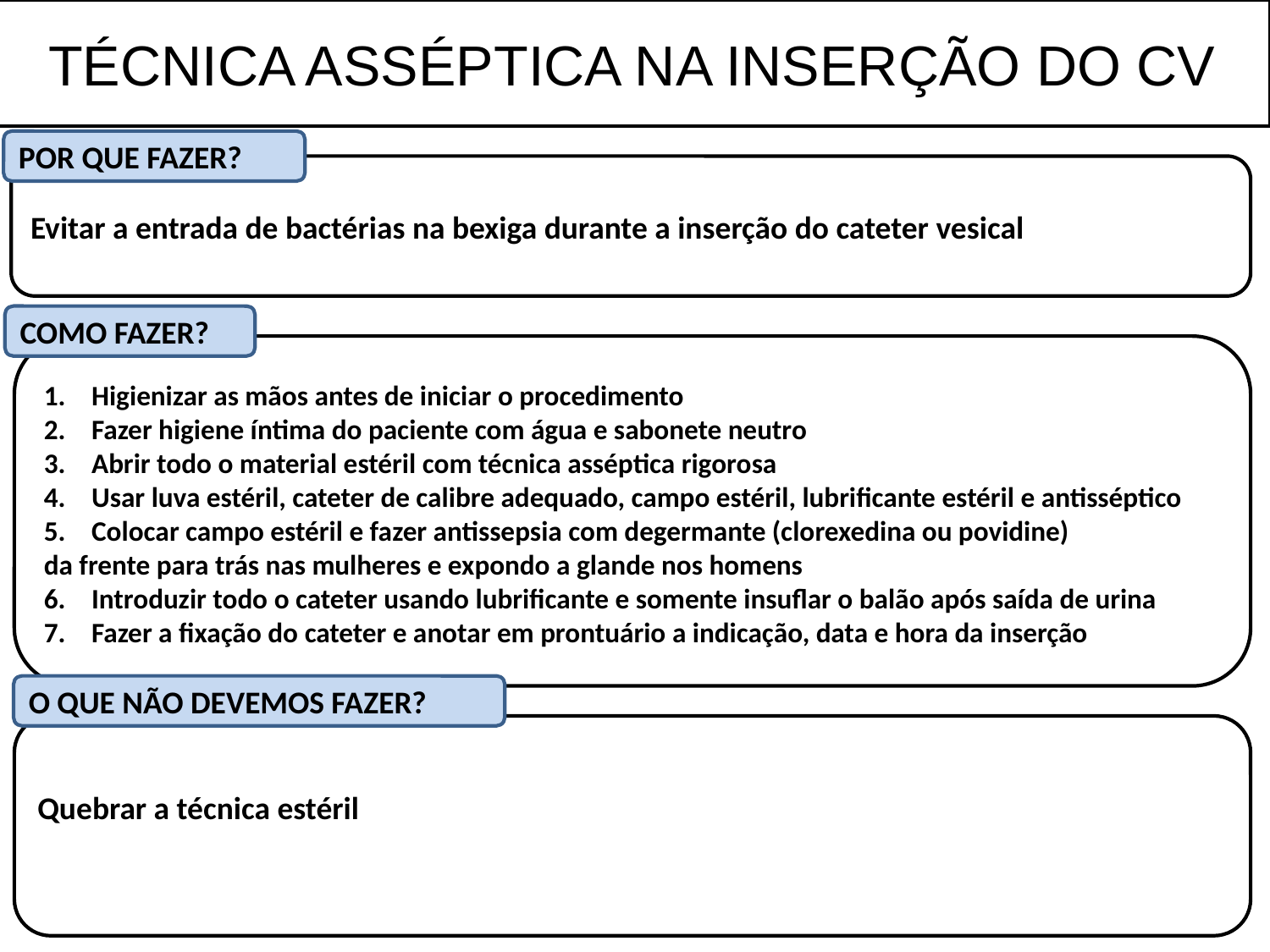

TÉCNICA ASSÉPTICA NA INSERÇÃO DO CV
POR QUE FAZER?
Evitar a entrada de bactérias na bexiga durante a inserção do cateter vesical
COMO FAZER?

Higienizar as mãos antes de iniciar o procedimento
Fazer higiene íntima do paciente com água e sabonete neutro
Abrir todo o material estéril com técnica asséptica rigorosa
Usar luva estéril, cateter de calibre adequado, campo estéril, lubrificante estéril e antisséptico
Colocar campo estéril e fazer antissepsia com degermante (clorexedina ou povidine)
da frente para trás nas mulheres e expondo a glande nos homens
Introduzir todo o cateter usando lubrificante e somente insuflar o balão após saída de urina
Fazer a fixação do cateter e anotar em prontuário a indicação, data e hora da inserção

O QUE NÃO DEVEMOS FAZER?
Quebrar a técnica estéril